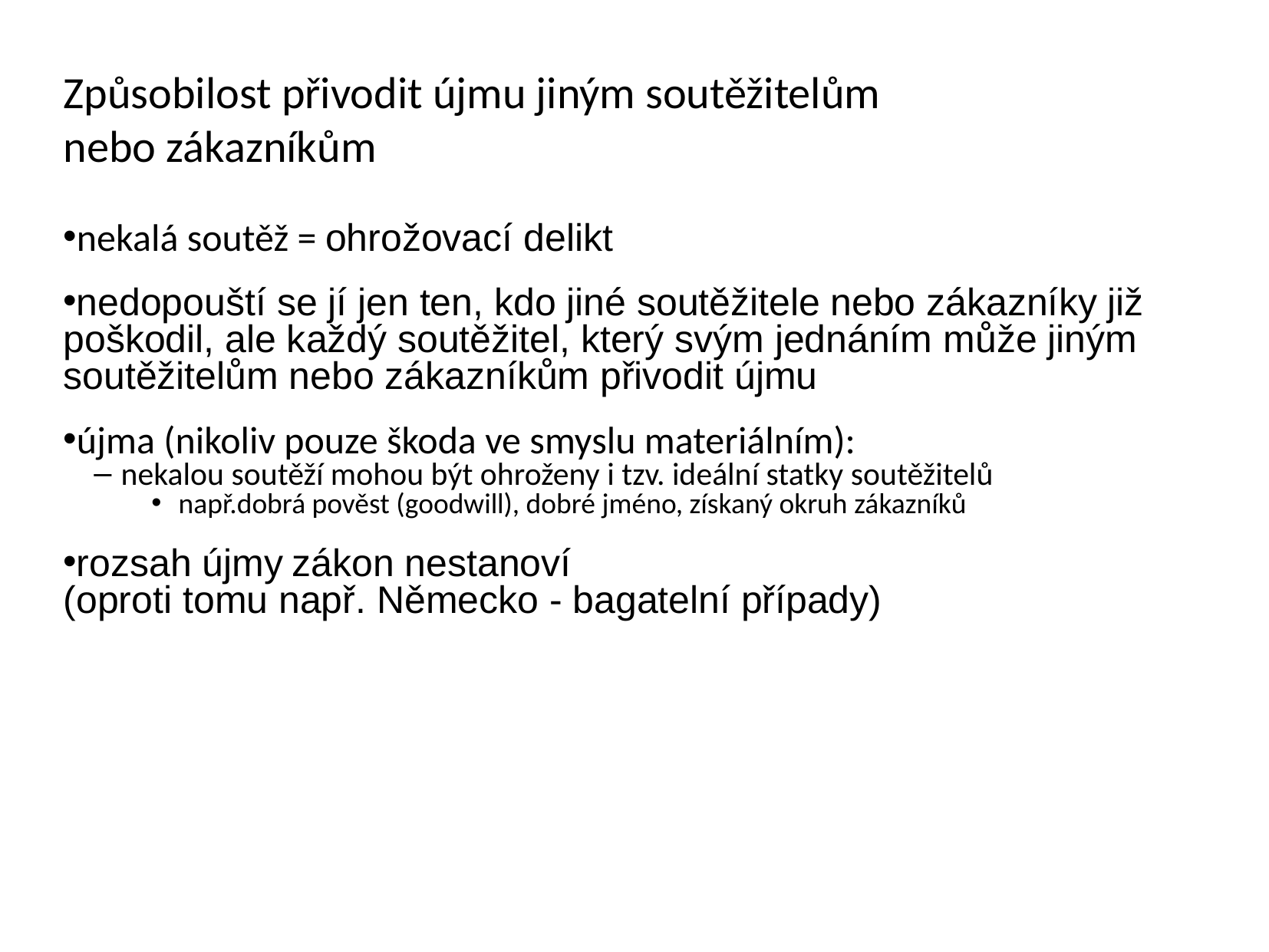

Způsobilost přivodit újmu jiným soutěžitelům
nebo zákazníkům
nekalá soutěž = ohrožovací delikt

nedopouští se jí jen ten, kdo jiné soutěžitele nebo zákazníky již poškodil, ale každý soutěžitel, který svým jednáním může jiným soutěžitelům nebo zákazníkům přivodit újmu

újma (nikoliv pouze škoda ve smyslu materiálním):
nekalou soutěží mohou být ohroženy i tzv. ideální statky soutěžitelů
např.dobrá pověst (goodwill), dobré jméno, získaný okruh zákazníků

rozsah újmy zákon nestanoví
(oproti tomu např. Německo - bagatelní případy)